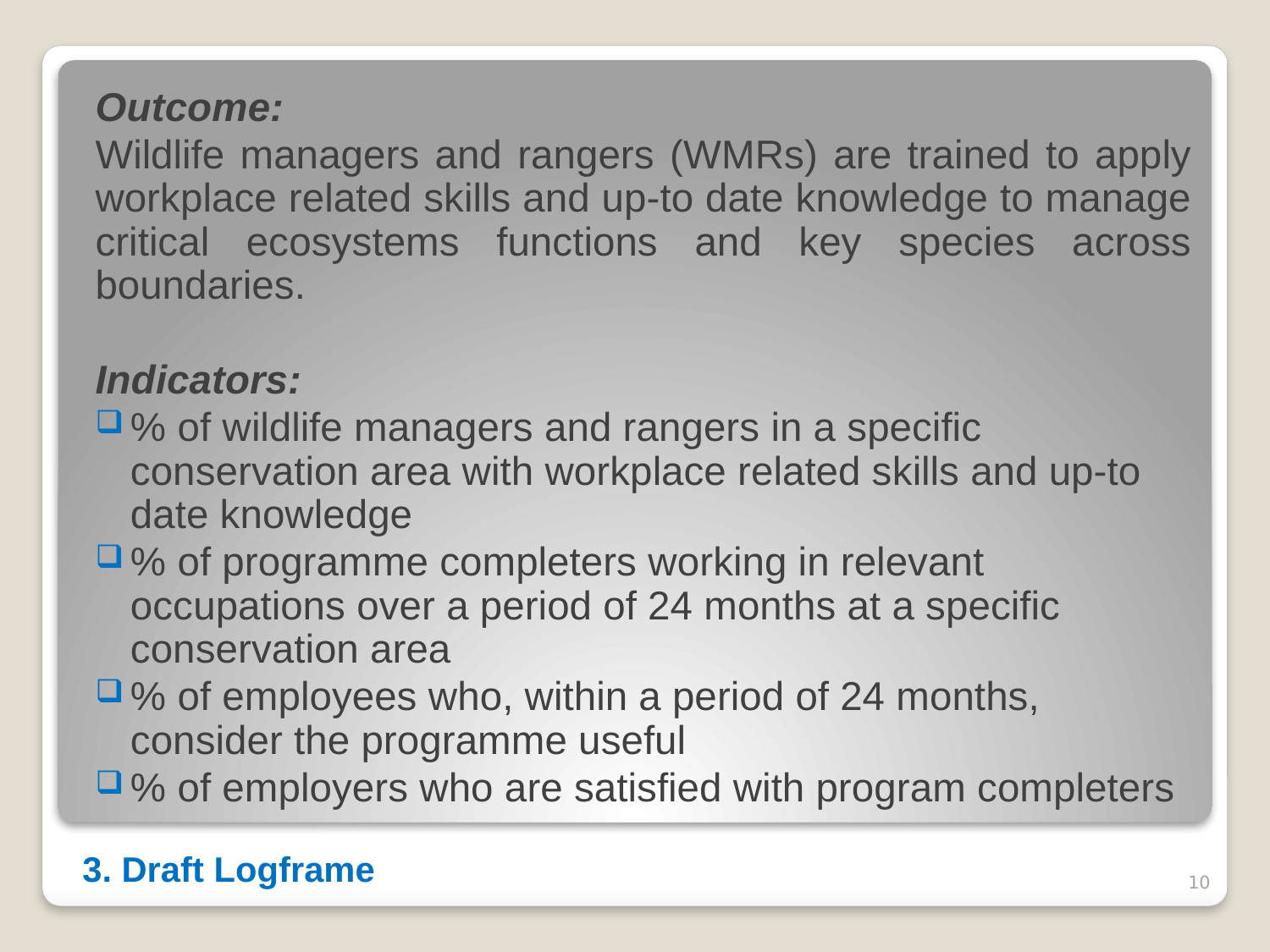

Outcome:
Wildlife managers and rangers (WMRs) are trained to apply workplace related skills and up-to date knowledge to manage critical ecosystems functions and key species across boundaries.

Indicators:
% of wildlife managers and rangers in a specific conservation area with workplace related skills and up-to date knowledge
% of programme completers working in relevant occupations over a period of 24 months at a specific conservation area
% of employees who, within a period of 24 months, consider the programme useful
% of employers who are satisfied with program completers

# 3. Draft Logframe
10